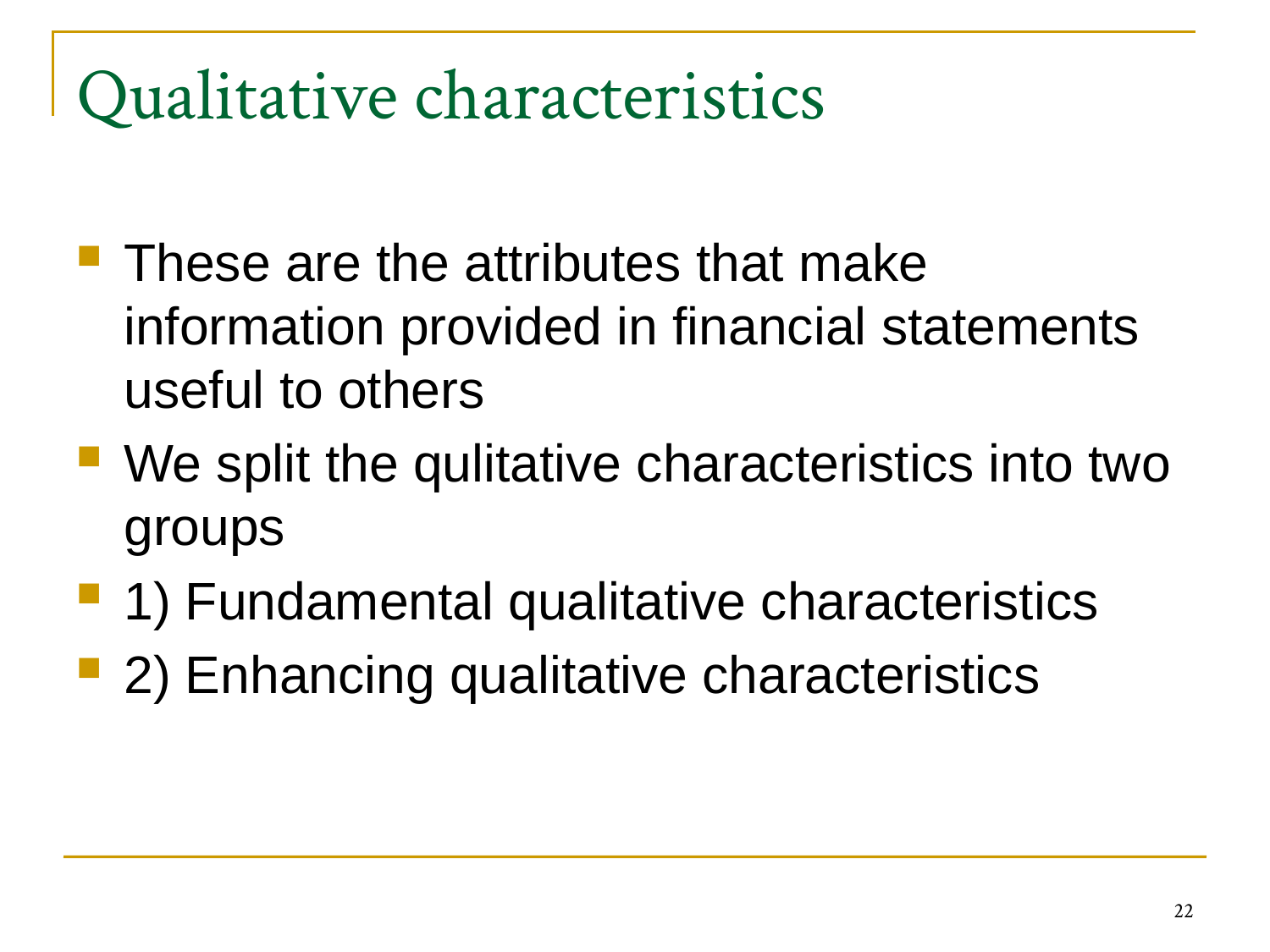

# Qualitative characteristics
These are the attributes that make information provided in financial statements useful to others
We split the qulitative characteristics into two groups
1) Fundamental qualitative characteristics
2) Enhancing qualitative characteristics
22